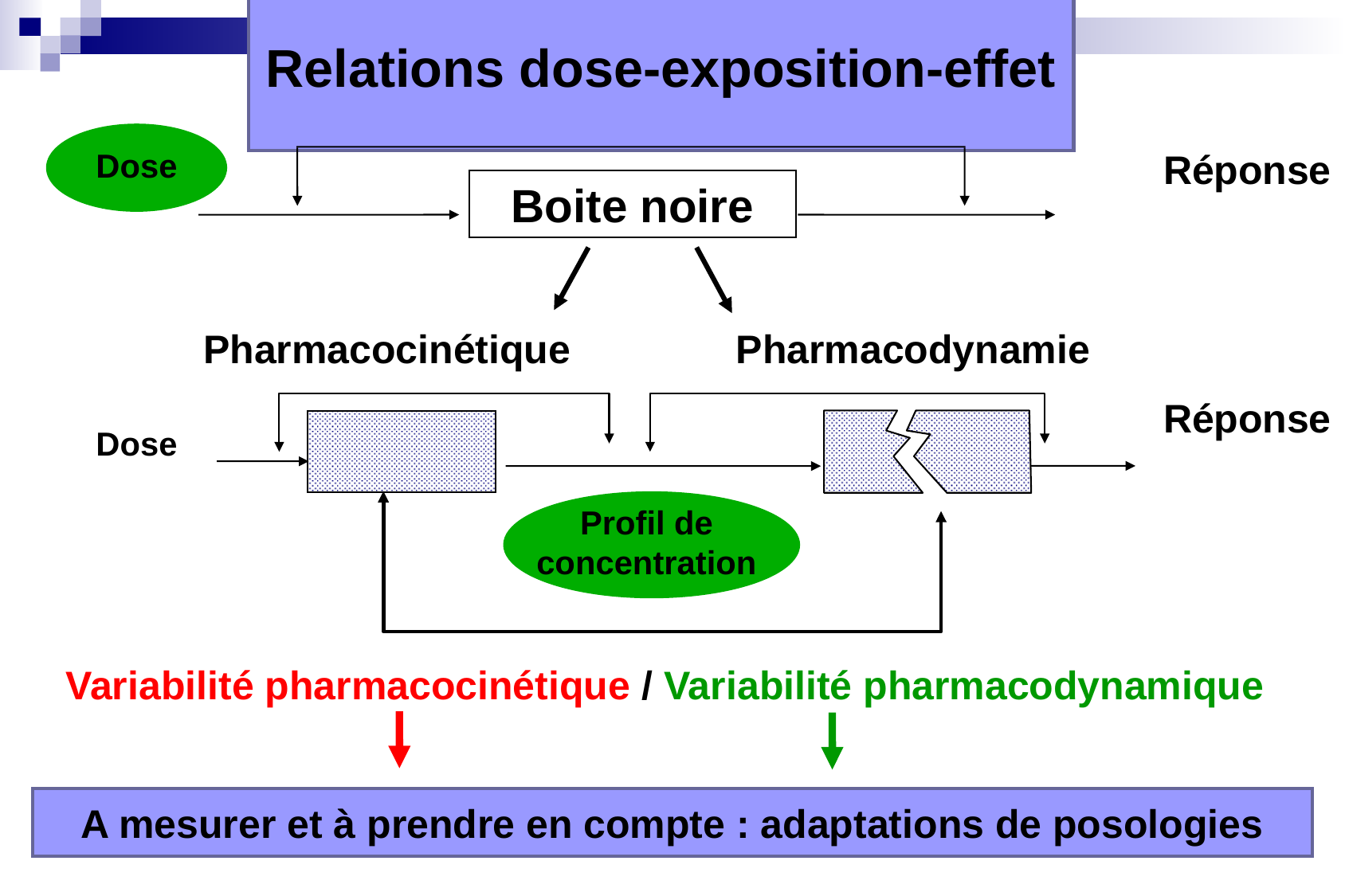

Relations dose-exposition-effet

Dose
Réponse

Boite noire

Pharmacocinétique
Pharmacodynamie
Réponse

Dose

Profil de
concentration
Variabilité pharmacocinétique / Variabilité pharmacodynamique

A mesurer et à prendre en compte : adaptations de posologies